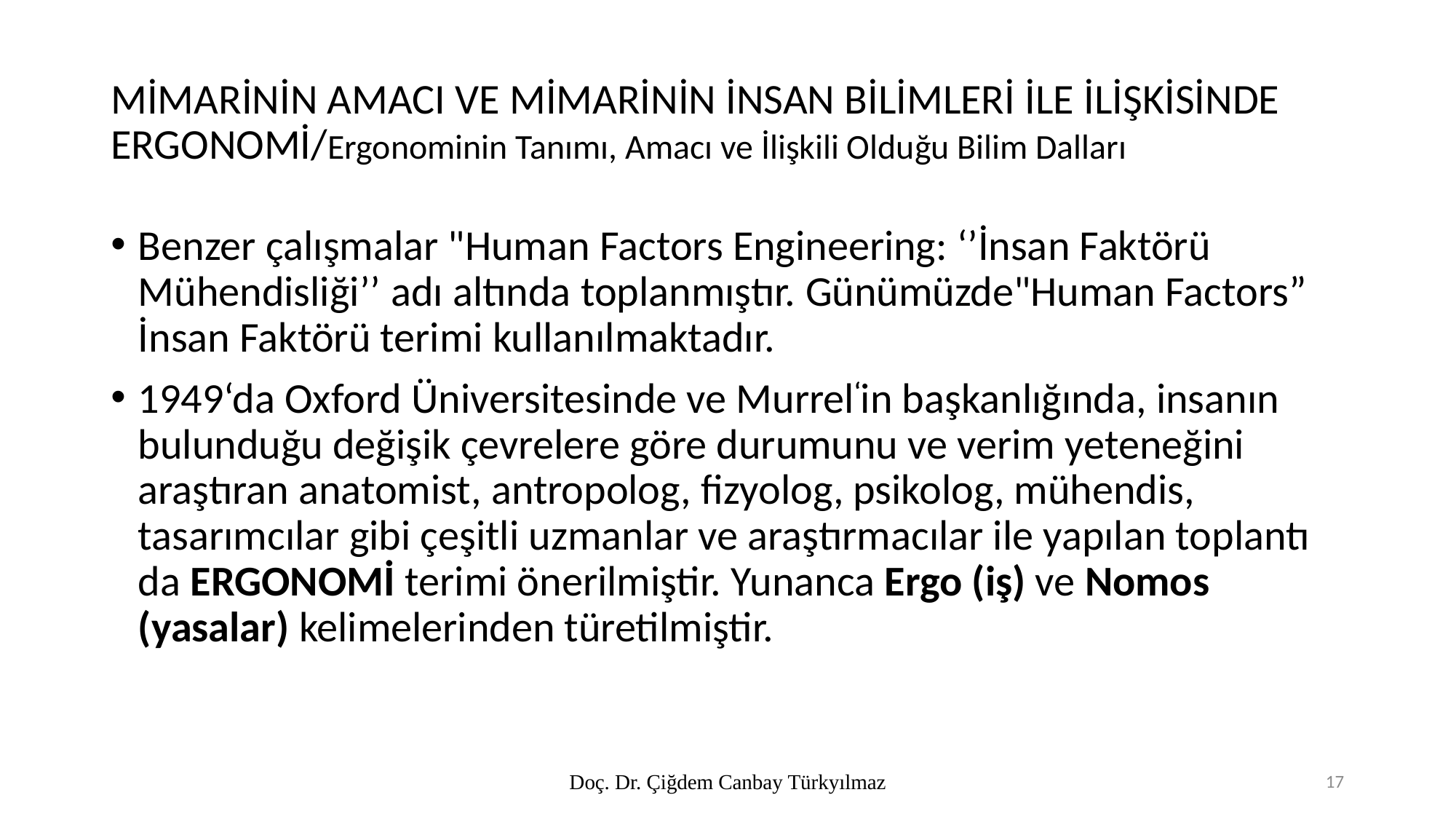

# MİMARİNİN AMACI VE MİMARİNİN İNSAN BİLİMLERİ İLE İLİŞKİSİNDE ERGONOMİ/Ergonominin Tanımı, Amacı ve İlişkili Olduğu Bilim Dalları
Benzer çalışmalar "Human Factors Engineering: ‘’İnsan Faktörü Mühendisliği’’ adı altında toplanmıştır. Günümüzde"Human Factors” İnsan Faktörü terimi kullanılmaktadır.
1949‘da Oxford Üniversite­sinde ve Murrel‘in başkanlığında, insanın bulunduğu değişik çevrelere göre durumunu ve verim yeteneğini araştıran anatomist, antropolog, fizyolog, psikolog, mühendis, tasarımcılar gibi çeşitli uzmanlar ve araştırmacılar ile yapılan toplantı­da ERGONOMİ terimi önerilmiştir. Yunanca Ergo (iş) ve Nomos (yasalar) kelimelerinden türetilmiştir.

Doç. Dr. Çiğdem Canbay Türkyılmaz
17